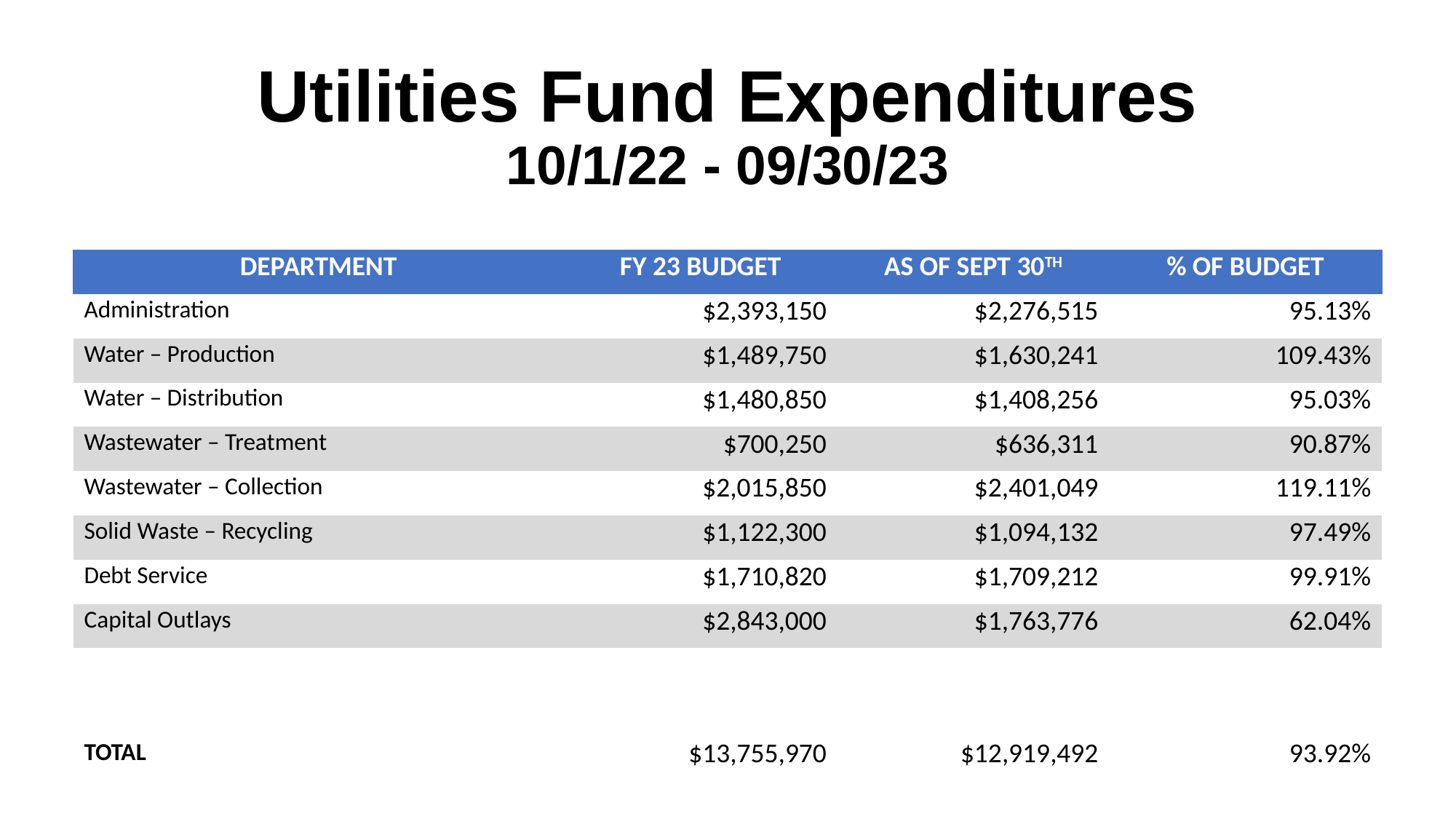

Utilities Fund Expenditures
10/1/22 - 09/30/23
| DEPARTMENT | FY 23 BUDGET | AS OF SEPT 30TH | % OF BUDGET |
| --- | --- | --- | --- |
| Administration | $2,393,150 | $2,276,515 | 95.13% |
| Water – Production | $1,489,750 | $1,630,241 | 109.43% |
| Water – Distribution | $1,480,850 | $1,408,256 | 95.03% |
| Wastewater – Treatment | $700,250 | $636,311 | 90.87% |
| Wastewater – Collection | $2,015,850 | $2,401,049 | 119.11% |
| Solid Waste – Recycling | $1,122,300 | $1,094,132 | 97.49% |
| Debt Service | $1,710,820 | $1,709,212 | 99.91% |
| Capital Outlays | $2,843,000 | $1,763,776 | 62.04% |
|  |  |  |  |
|  |  |  |  |
| TOTAL | $13,755,970 | $12,919,492 | 93.92% |